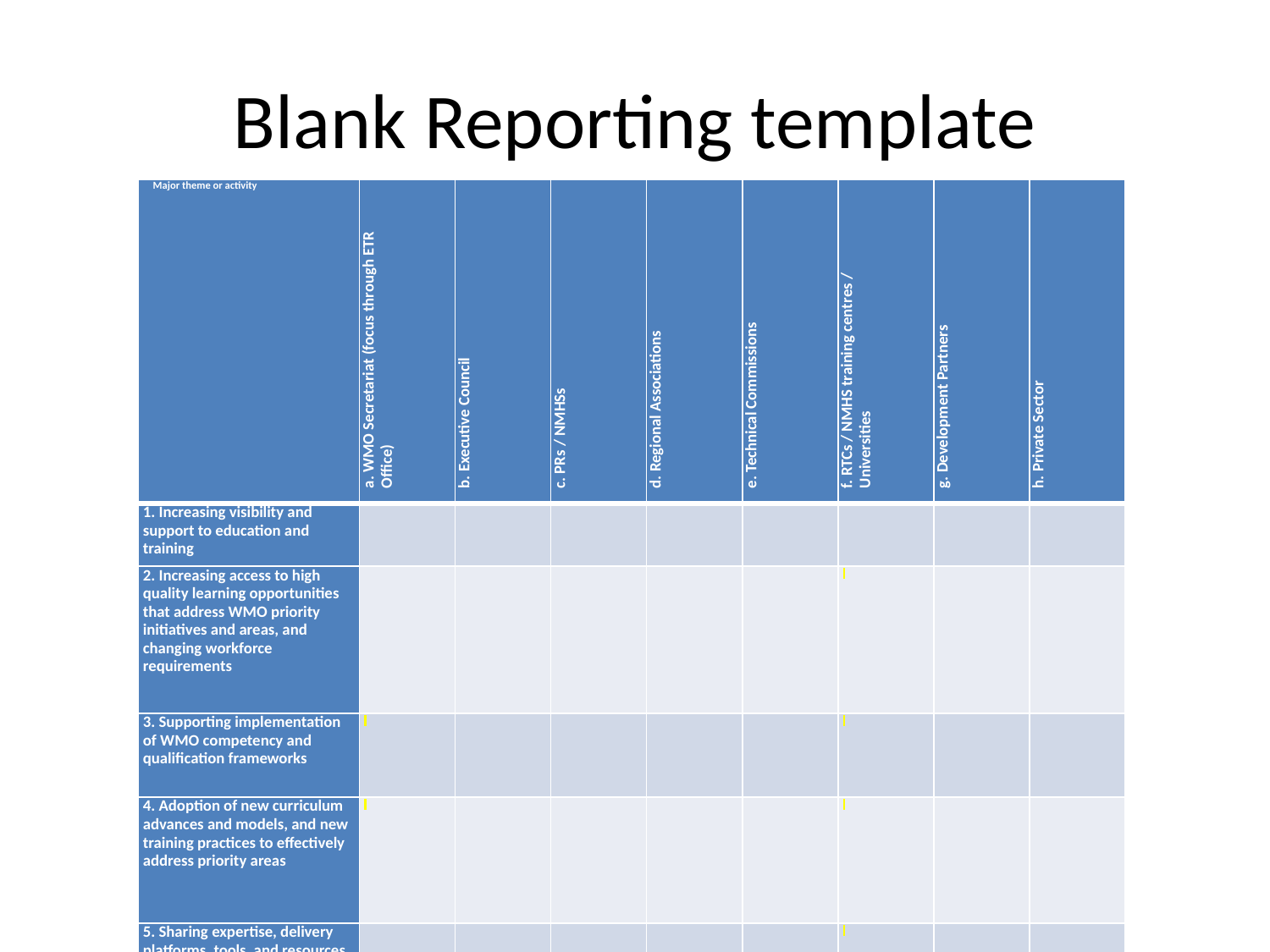

# Blank Reporting template
| Major theme or activity | a. WMO Secretariat (focus through ETR Office) | b. Executive Council | c. PRs / NMHSs | d. Regional Associations | e. Technical Commissions | f. RTCs / NMHS training centres / Universities | g. Development Partners | h. Private Sector |
| --- | --- | --- | --- | --- | --- | --- | --- | --- |
| 1. Increasing visibility and support to education and training |  |  |  |  |  |  |  |  |
| 2. Increasing access to high quality learning opportunities that address WMO priority initiatives and areas, and changing workforce requirements |  |  |  |  |  |  |  |  |
| 3. Supporting implementation of WMO competency and qualification frameworks |  |  |  |  |  |  |  |  |
| 4. Adoption of new curriculum advances and models, and new training practices to effectively address priority areas |  |  |  |  |  |  |  |  |
| 5. Sharing expertise, delivery platforms, tools, and resources for training initiatives |  |  |  |  |  |  |  |  |
| 6. Use of certificate and credit sharing systems for flexible qualification achievement and competency development |  |  |  |  |  |  |  |  |